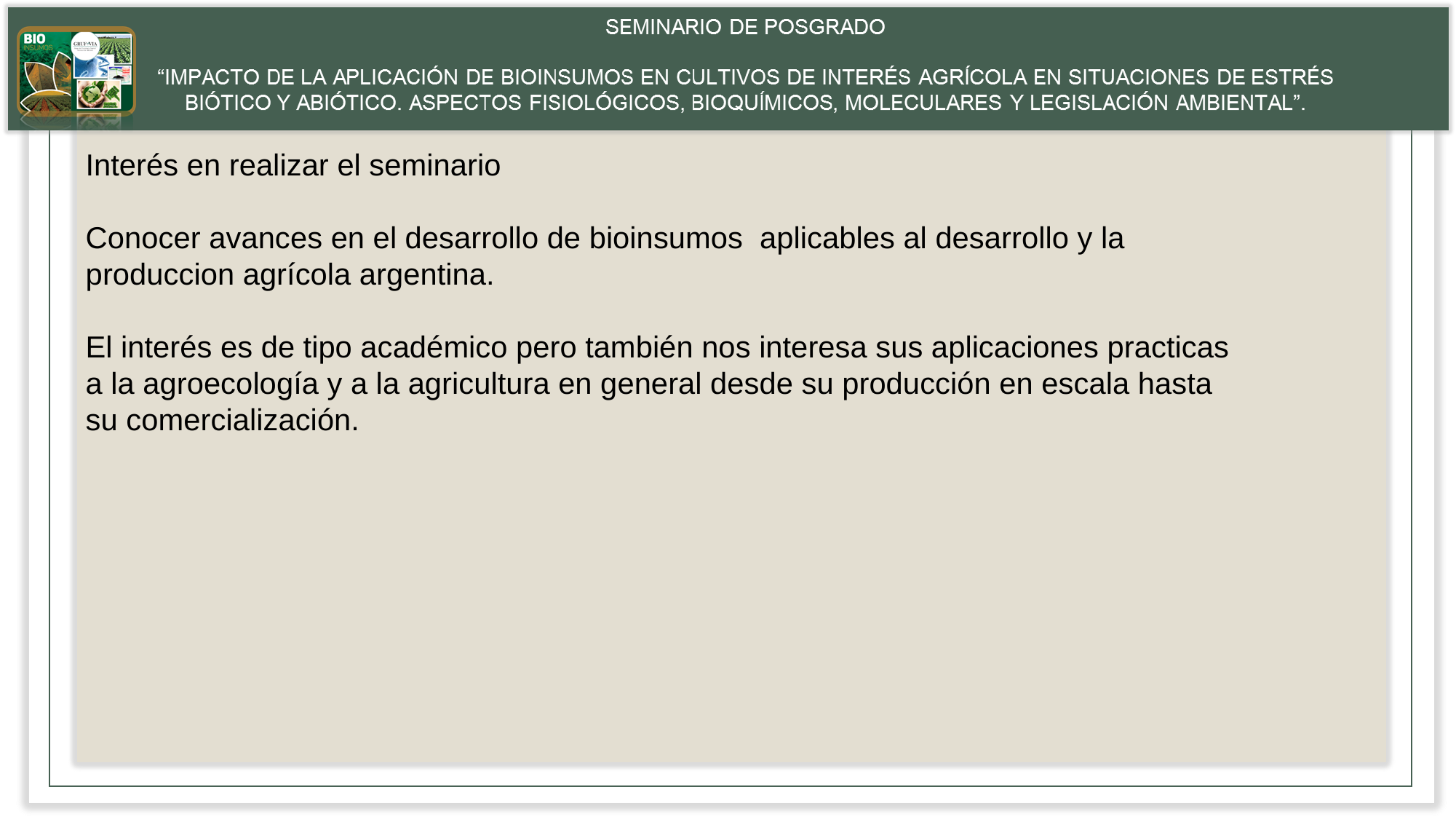

Interés en realizar el seminario

Conocer avances en el desarrollo de bioinsumos  aplicables al desarrollo y la produccion agrícola argentina.

El interés es de tipo académico pero también nos interesa sus aplicaciones practicas a la agroecología y a la agricultura en general desde su producción en escala hasta su comercialización.